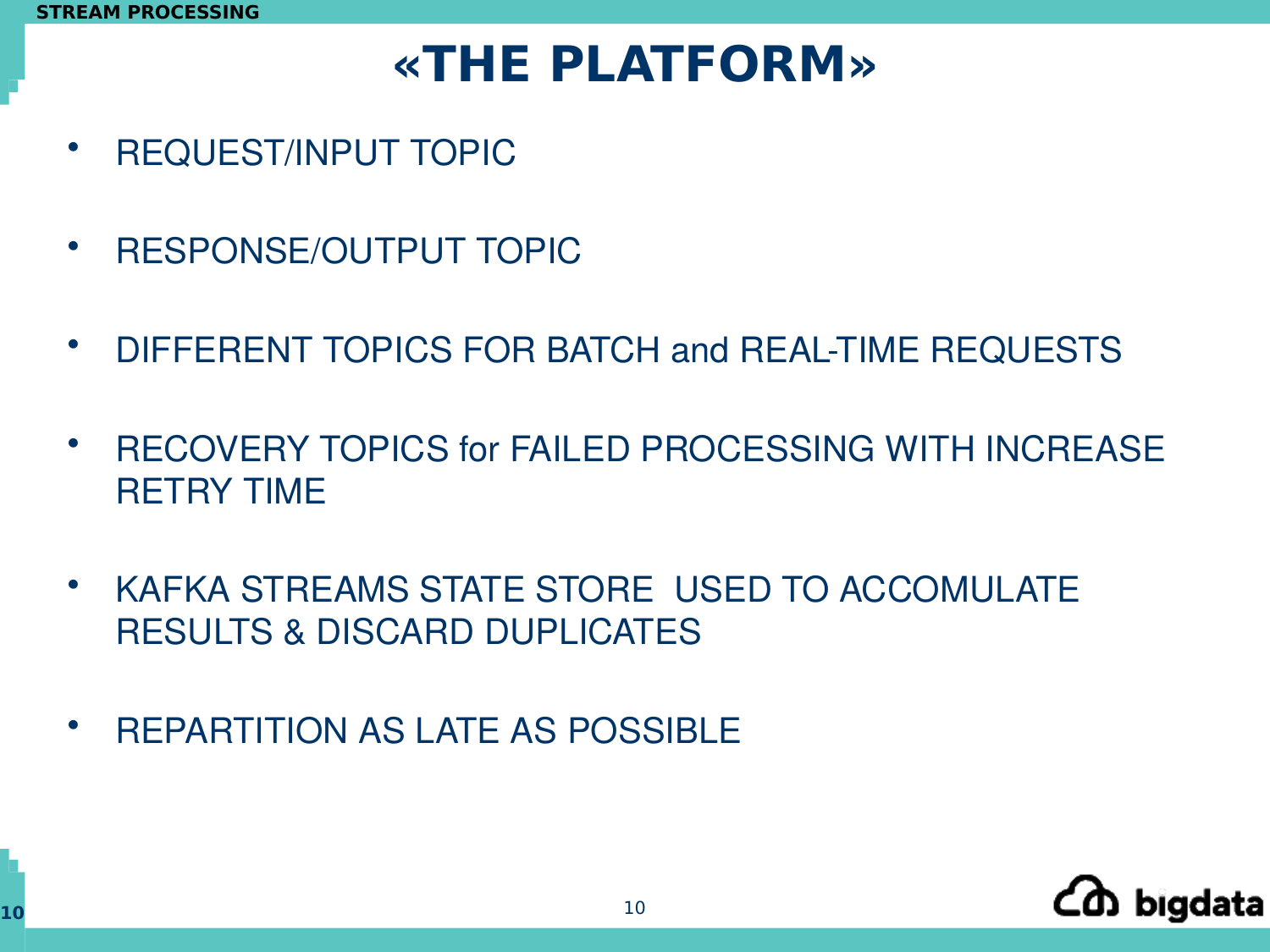

# «THE PLATFORM»
REQUEST/INPUT TOPIC

RESPONSE/OUTPUT TOPIC

DIFFERENT TOPICS FOR BATCH and REAL-TIME REQUESTS

RECOVERY TOPICS for FAILED PROCESSING WITH INCREASE RETRY TIME

KAFKA STREAMS STATE STORE  USED TO ACCOMULATE RESULTS & DISCARD DUPLICATES

REPARTITION AS LATE AS POSSIBLE